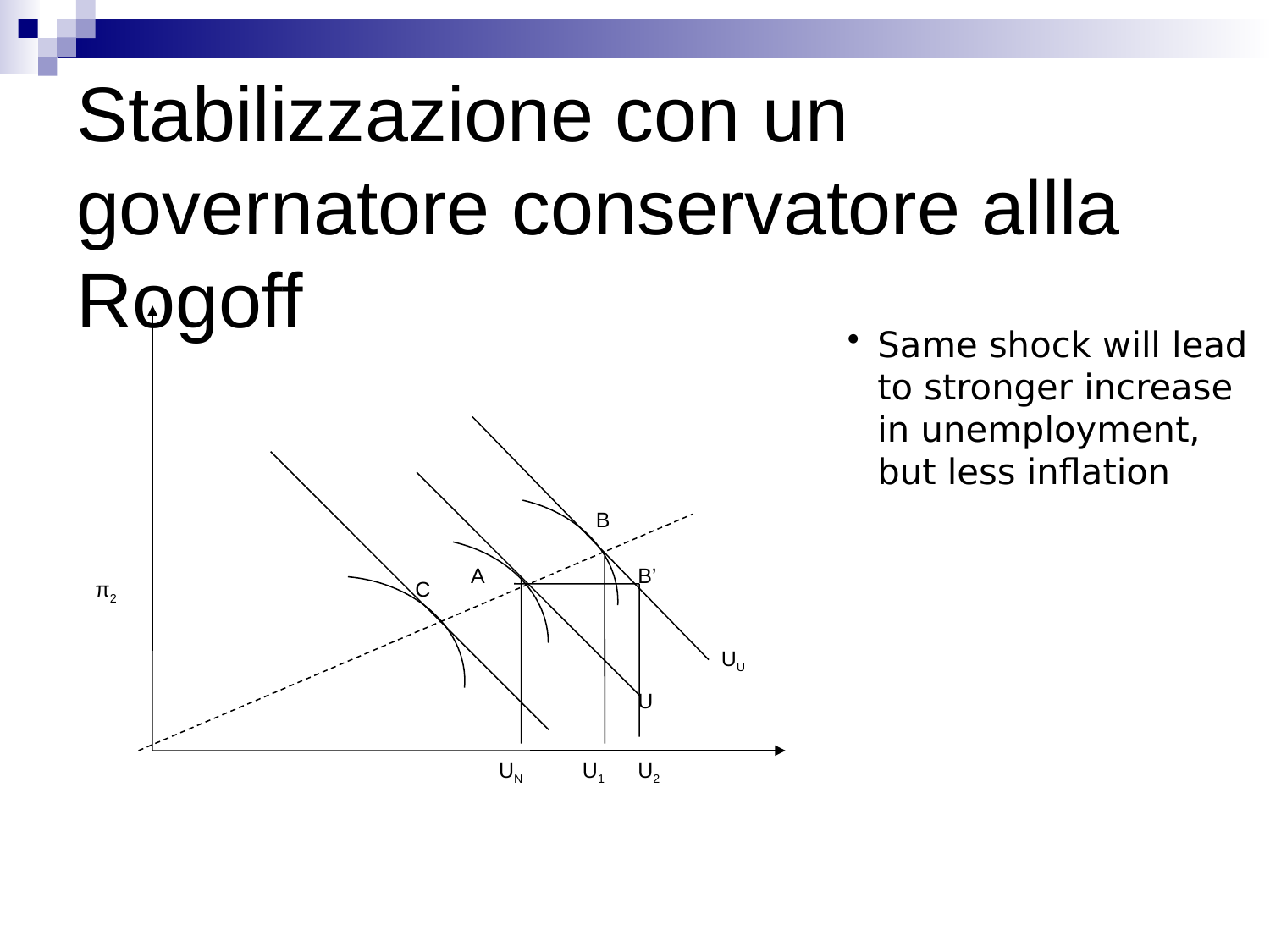

# Stabilizzazione con un governatore conservatore allla Rogoff

B

A
B’
π2
C

UU
U

UN
U1
U2

Same shock will lead to stronger increase in unemployment, but less inflation